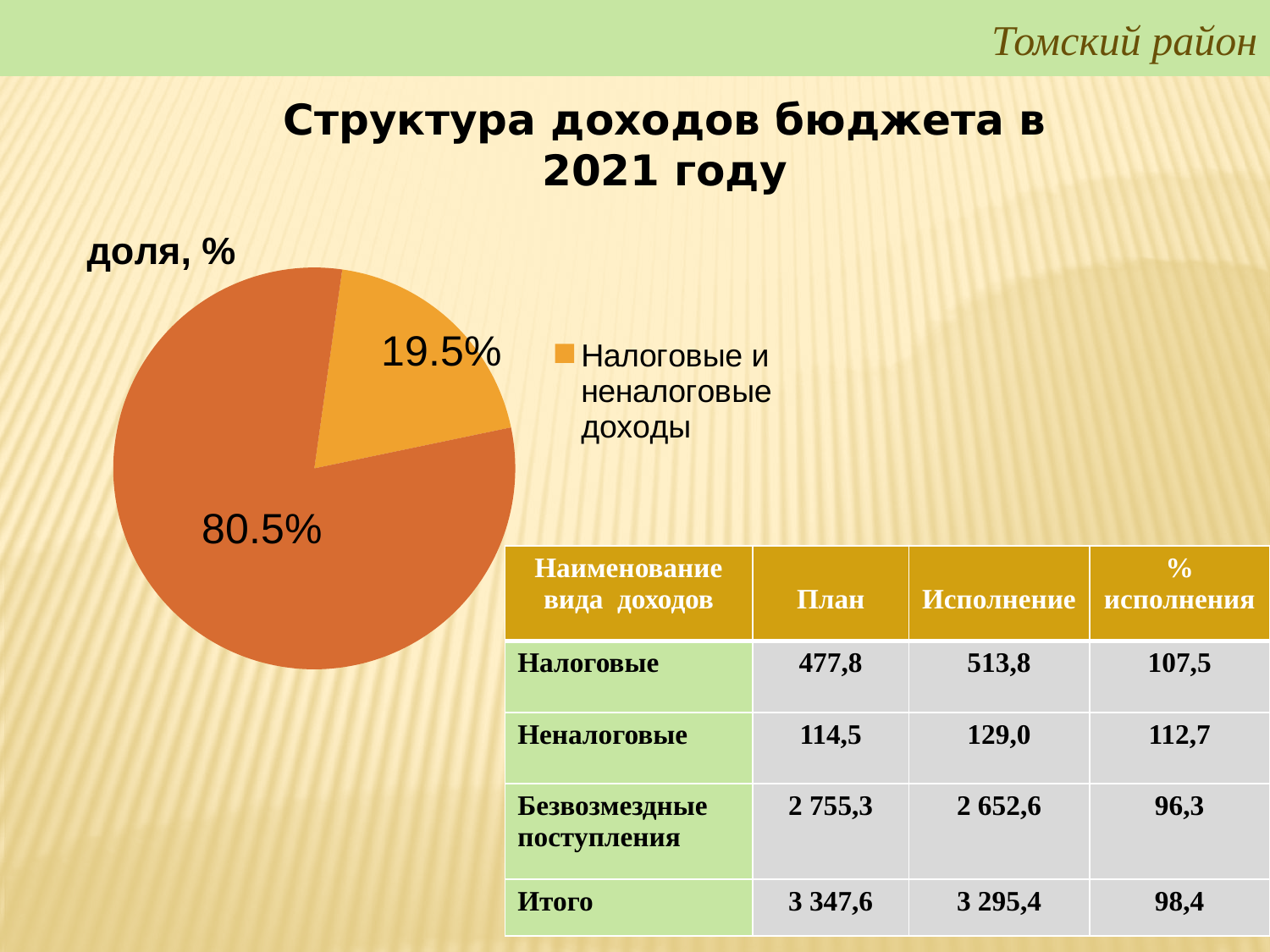

Томский район
Структура доходов бюджета в 2021 году

### Chart:

| Category | доля, % |
|---|---|
| Налоговые и неналоговые доходы | 0.19505978029981186 |
| Безвозмездные поступления | 0.8049402197001888 |
| Наименование вида доходов | План | Исполнение | % исполнения |
| --- | --- | --- | --- |
| Налоговые | 477,8 | 513,8 | 107,5 |
| Неналоговые | 114,5 | 129,0 | 112,7 |
| Безвозмездные поступления | 2 755,3 | 2 652,6 | 96,3 |
| Итого | 3 347,6 | 3 295,4 | 98,4 |